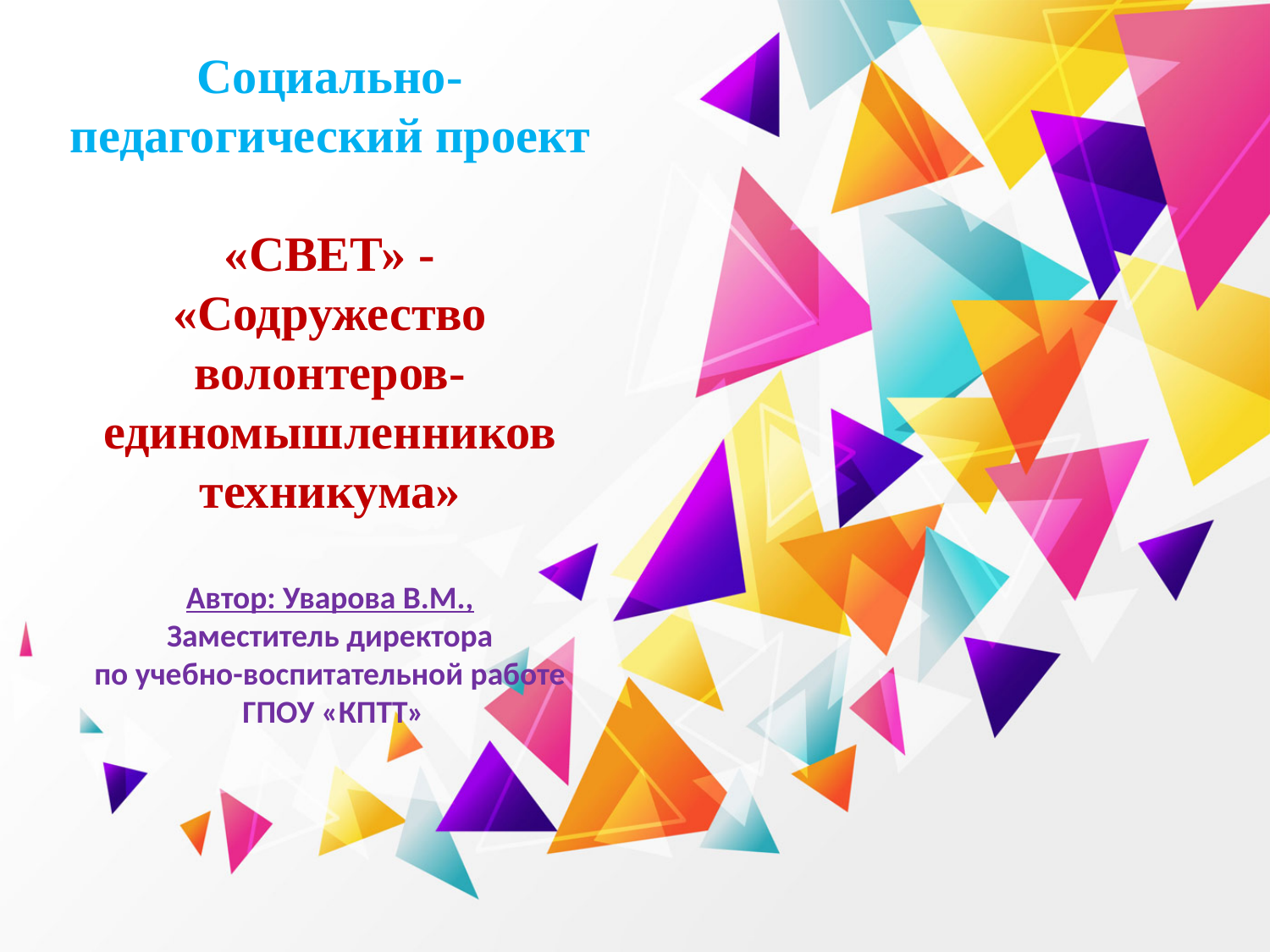

# Социально-педагогический проект «СВЕТ» - «Содружество волонтеров-единомышленников техникума» Автор: Уварова В.М., Заместитель директора по учебно-воспитательной работе ГПОУ «КПТТ»